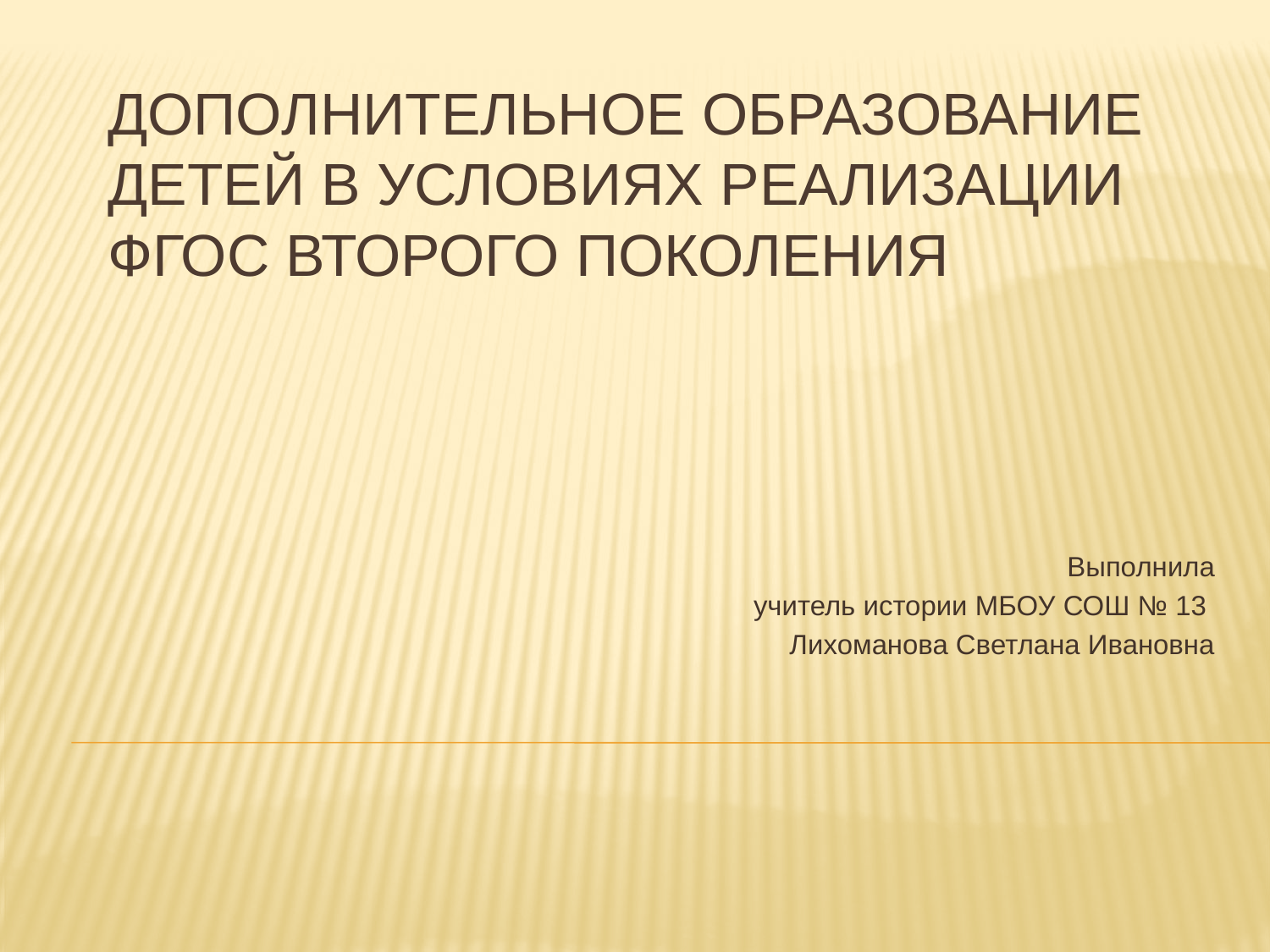

# Дополнительное образование детей в условиях реализации ФГОС второго поколения
Выполнила
                                                                               учитель истории МБОУ СОШ № 13
Лихоманова Светлана Ивановна